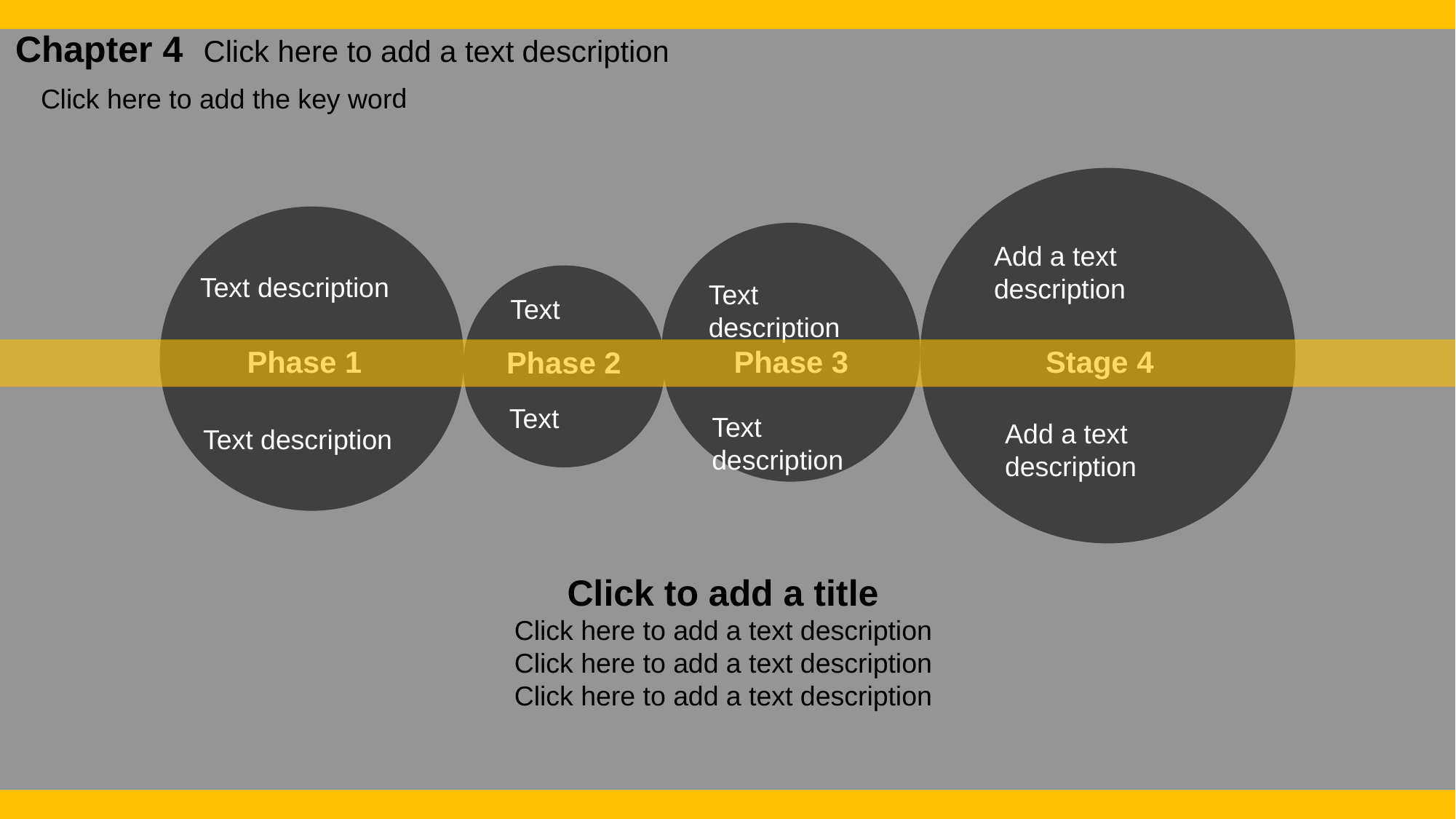

Chapter 4  Click here to add a text description
Click here to add the key word

Add a text description
Text description

Text description
Text
Phase 1
Phase 3
Stage 4
Phase 2

Text
Text description
Add a text description
Text description
Click to add a title
Click here to add a text description
Click here to add a text description
Click here to add a text description